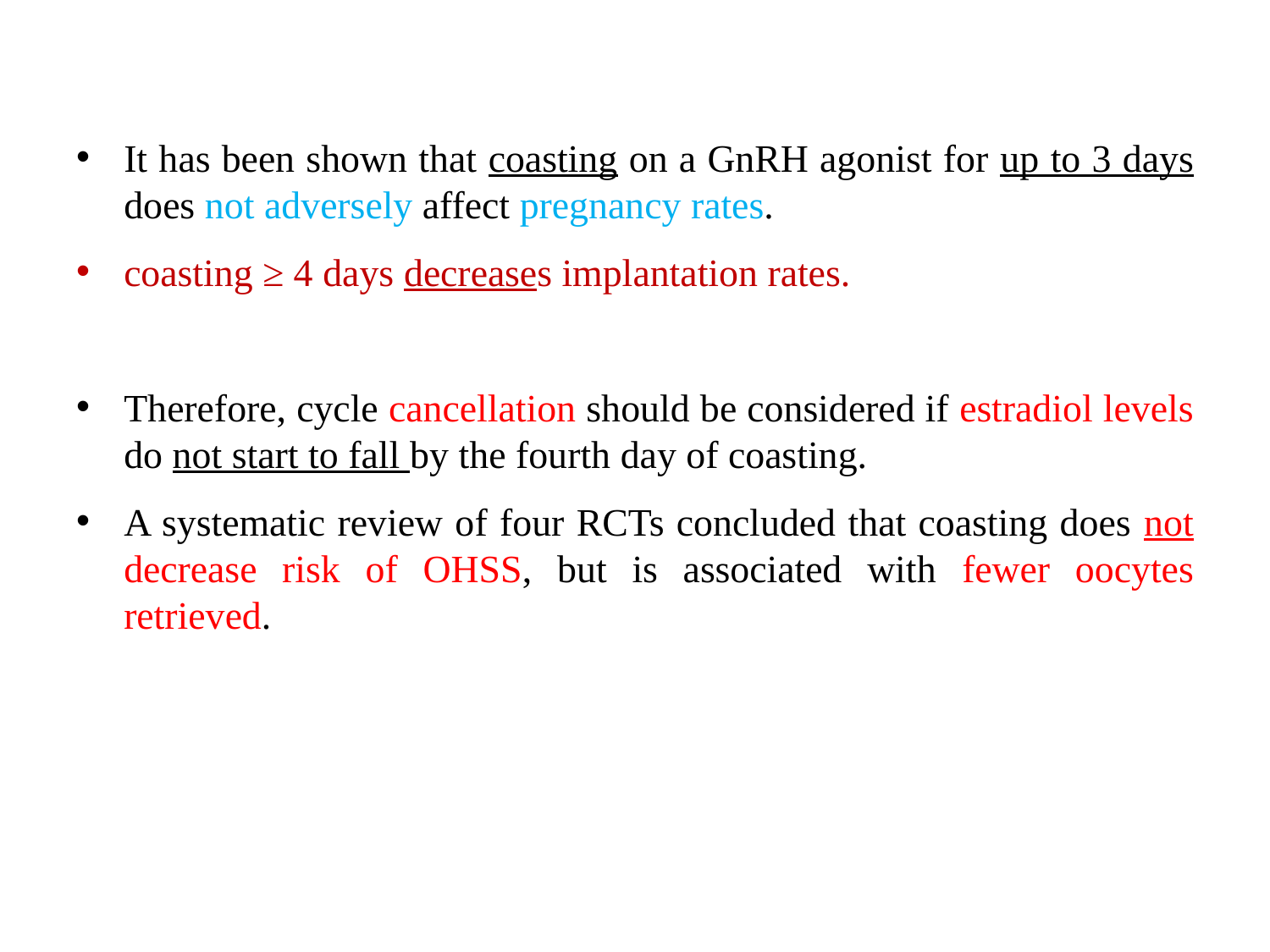

It has been shown that coasting on a GnRH agonist for up to 3 days does not adversely affect pregnancy rates.
coasting ≥ 4 days decreases implantation rates.

Therefore, cycle cancellation should be considered if estradiol levels do not start to fall by the fourth day of coasting.
A systematic review of four RCTs concluded that coasting does not decrease risk of OHSS, but is associated with fewer oocytes retrieved.